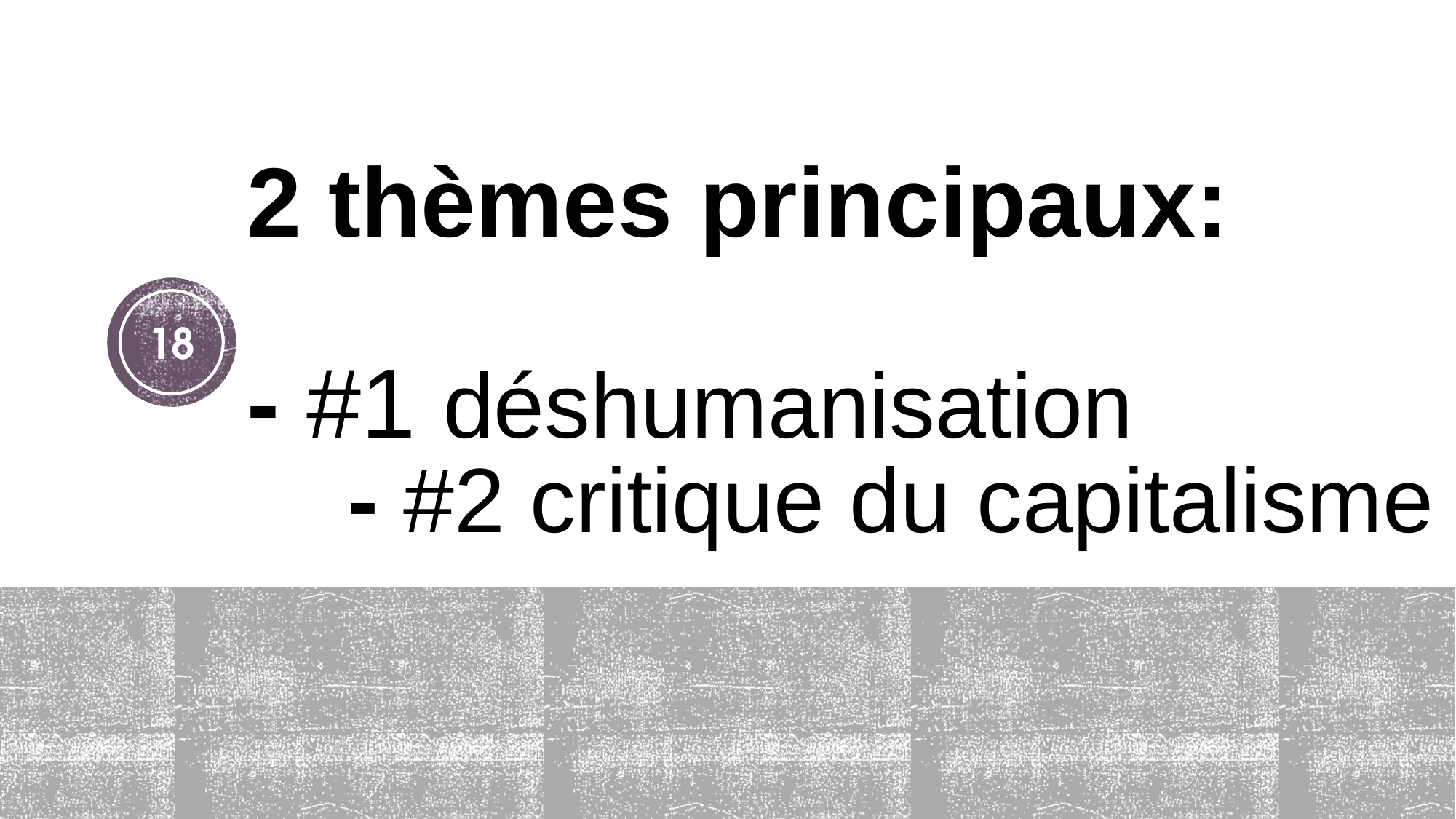

# 2 thèmes principaux: - #1 déshumanisation                  - #2 critique du capitalisme
18